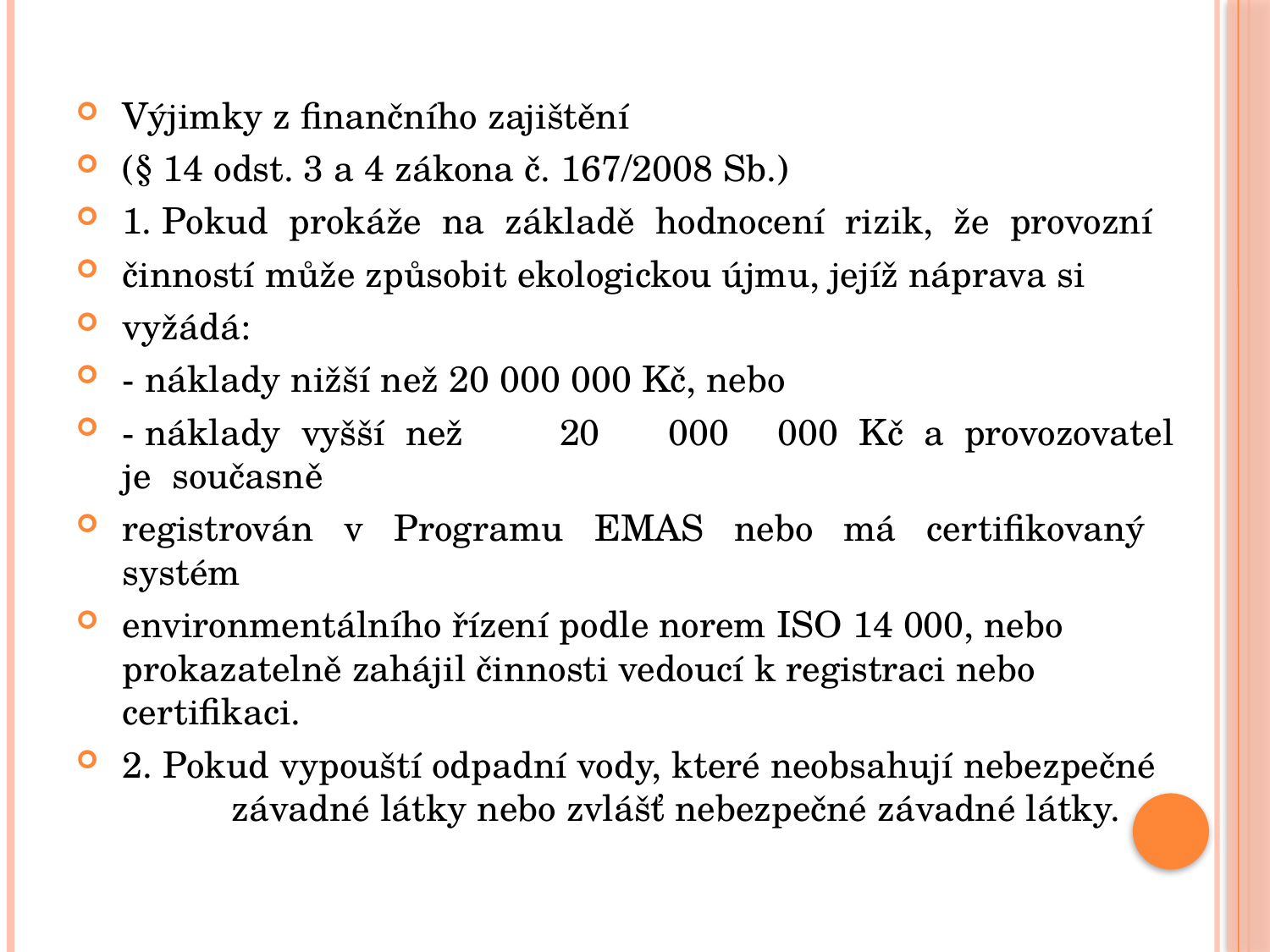

#
Výjimky z finančního zajištění
(§ 14 odst. 3 a 4 zákona č. 167/2008 Sb.)
1. Pokud  prokáže  na  základě  hodnocení  rizik,  že  provozní
činností může způsobit ekologickou újmu, jejíž náprava si
vyžádá:
- náklady nižší než 20 000 000 Kč, nebo
- náklady  vyšší  než	20	000	000  Kč  a  provozovatel  je  současně
registrován   v   Programu   EMAS   nebo   má   certifikovaný   systém
environmentálního řízení podle norem ISO 14 000, nebo prokazatelně zahájil činnosti vedoucí k registraci nebo certifikaci.
2. Pokud vypouští odpadní vody, které neobsahují nebezpečné
	závadné látky nebo zvlášť nebezpečné závadné látky.